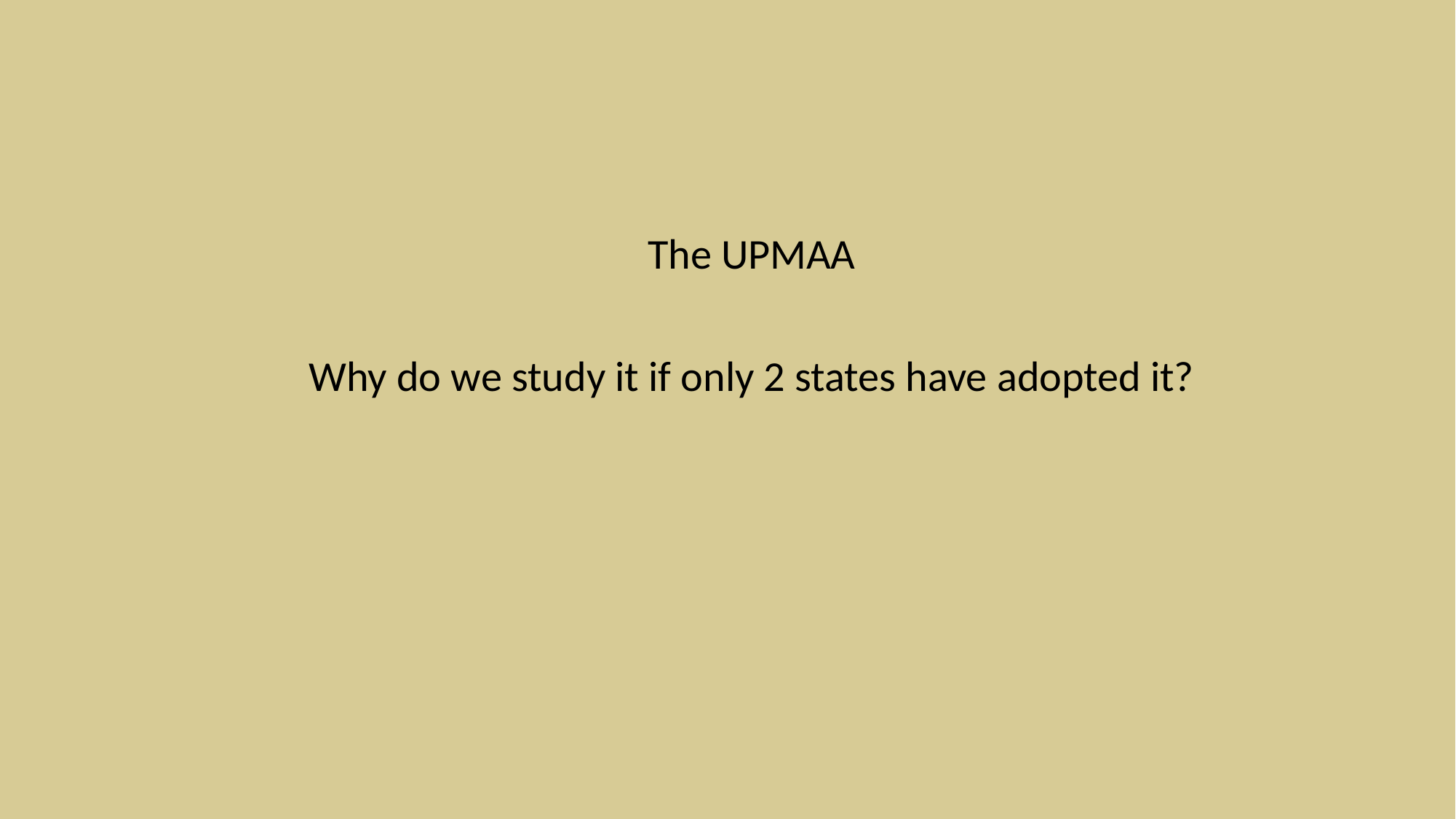

The UPMAA

Why do we study it if only 2 states have adopted it?